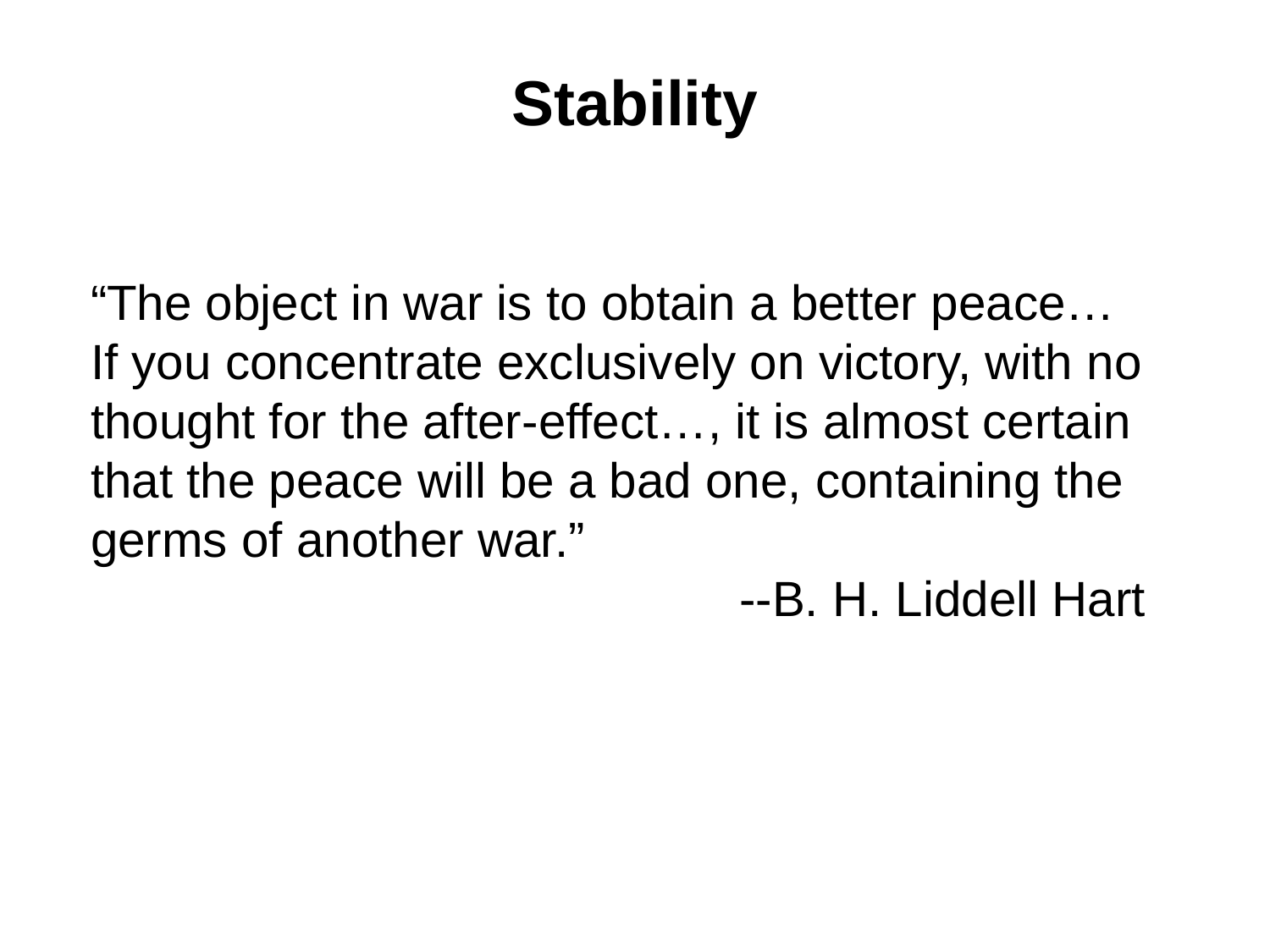

Stability
“The object in war is to obtain a better peace…
If you concentrate exclusively on victory, with no
thought for the after-effect…, it is almost certain
that the peace will be a bad one, containing the
germs of another war.”
					 --B. H. Liddell Hart